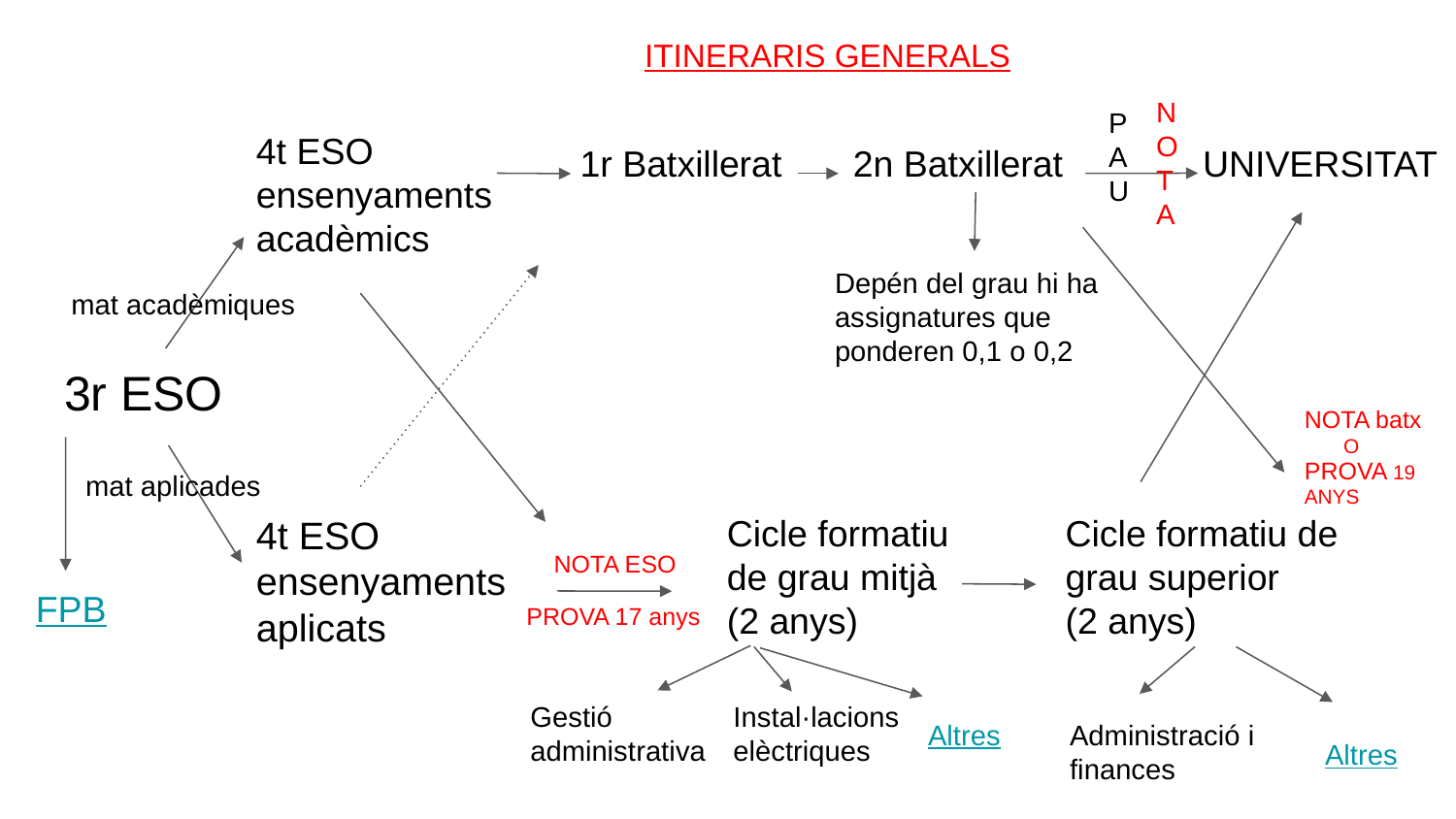

ITINERARIS GENERALS
NOTA
PAU
4t ESO ensenyaments acadèmics
1r Batxillerat

2n Batxillerat

UNIVERSITAT
Depén del grau hi ha assignatures que ponderen 0,1 o 0,2
mat acadèmiques
3r ESO
NOTA batx
       O
PROVA 19 ANYS
mat aplicades
Cicle formatiu de grau mitjà
(2 anys)
Cicle formatiu de grau superior
(2 anys)
4t ESO ensenyaments aplicats
NOTA ESO
FPB
PROVA 17 anys
Gestió administrativa
Instal·lacions elèctriques
Altres
Administració i finances
Altres